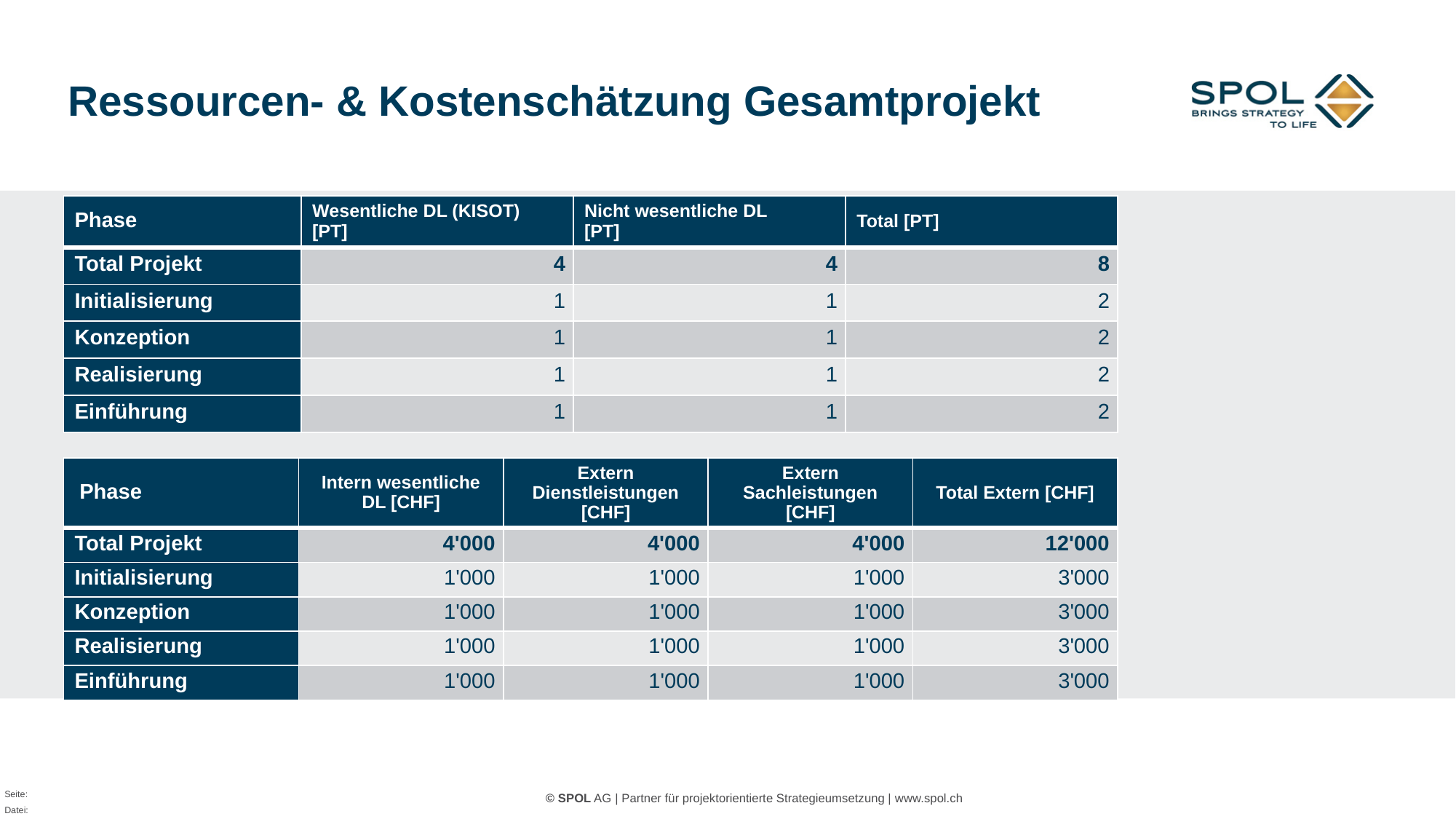

# Ressourcen- & Kostenschätzung Gesamtprojekt
| Phase | Wesentliche DL (KISOT) [PT] | Nicht wesentliche DL [PT] | Total [PT] |
| --- | --- | --- | --- |
| Total Projekt | 4 | 4 | 8 |
| Initialisierung | 1 | 1 | 2 |
| Konzeption | 1 | 1 | 2 |
| Realisierung | 1 | 1 | 2 |
| Einführung | 1 | 1 | 2 |
| Phase | Intern wesentliche DL [CHF] | Extern Dienstleistungen [CHF] | Extern Sachleistungen [CHF] | Total Extern [CHF] |
| --- | --- | --- | --- | --- |
| Total Projekt | 4'000 | 4'000 | 4'000 | 12'000 |
| Initialisierung | 1'000 | 1'000 | 1'000 | 3'000 |
| Konzeption | 1'000 | 1'000 | 1'000 | 3'000 |
| Realisierung | 1'000 | 1'000 | 1'000 | 3'000 |
| Einführung | 1'000 | 1'000 | 1'000 | 3'000 |